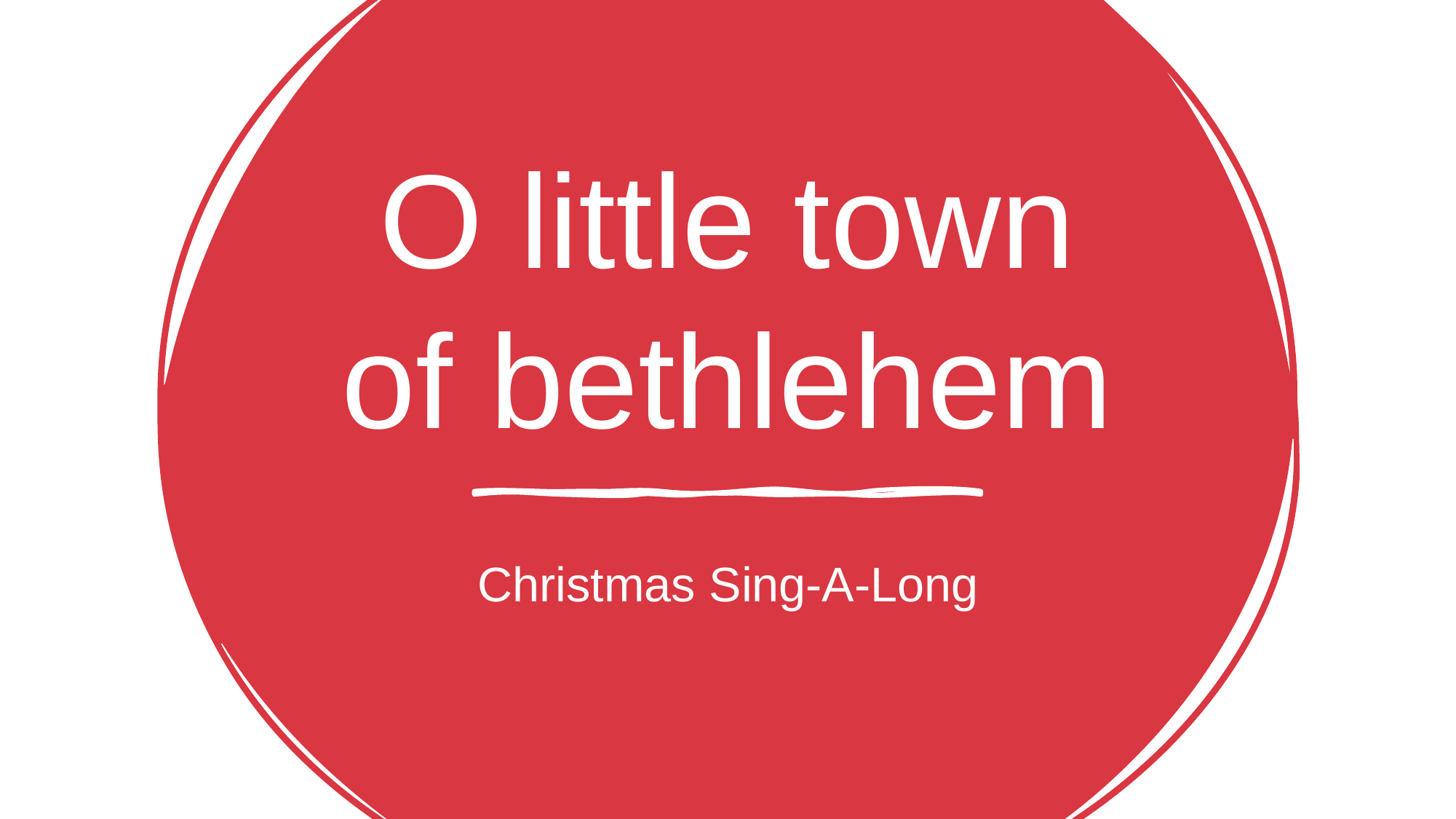

# O little town of bethlehem

Christmas Sing-A-Long